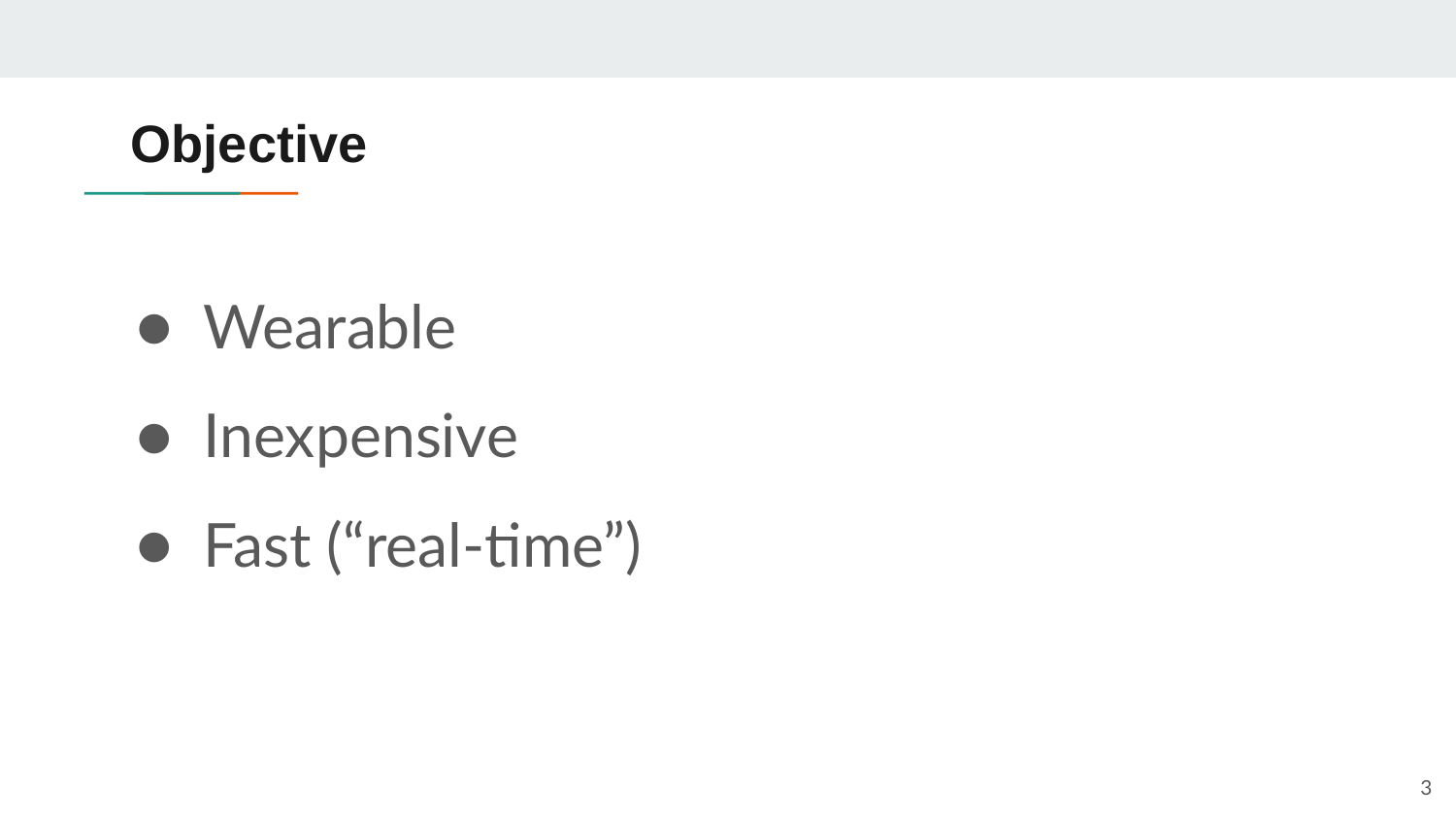

# Objective
Wearable
Inexpensive
Fast (“real-time”)
3